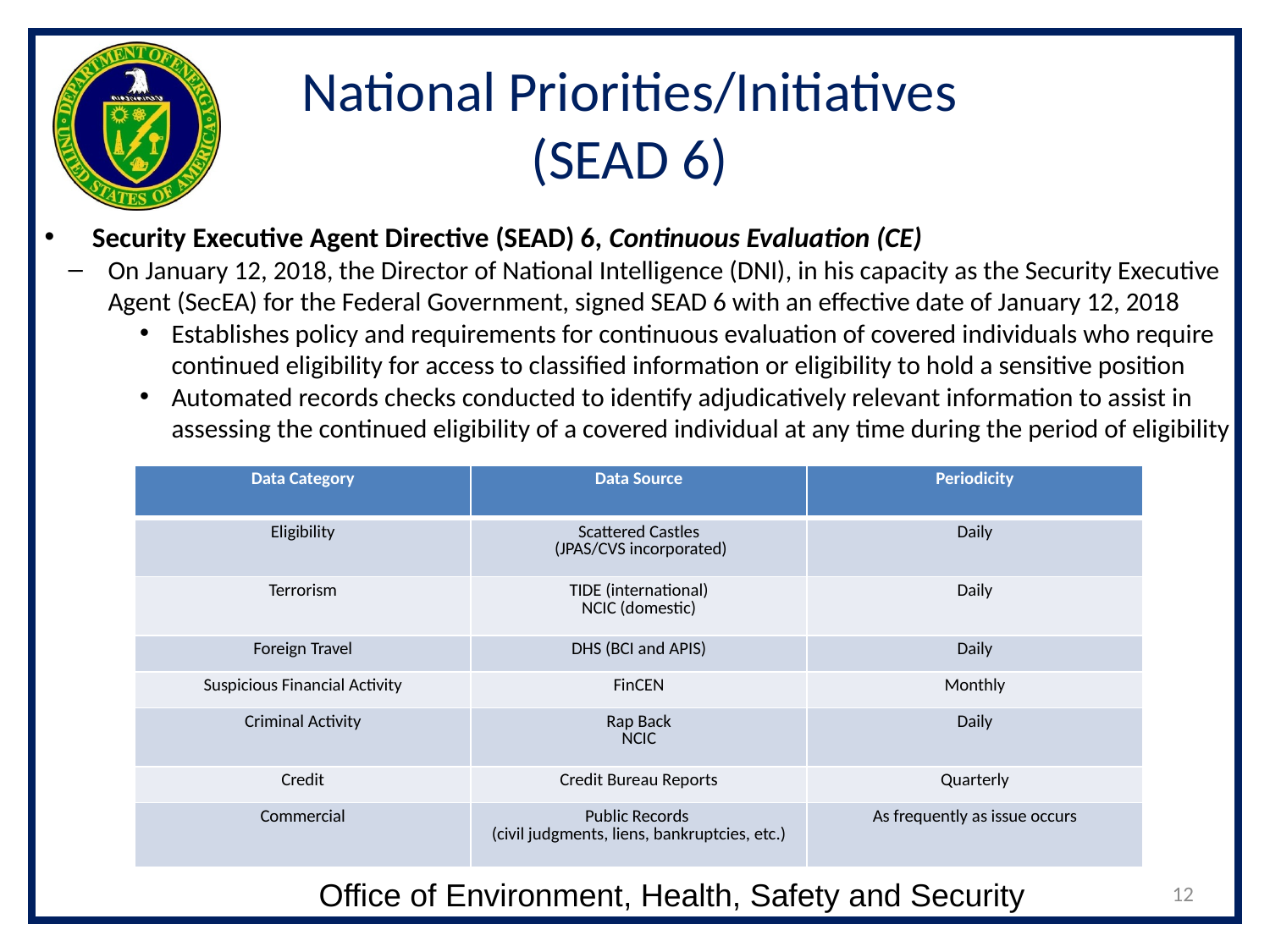

# National Priorities/Initiatives (SEAD 6)
Security Executive Agent Directive (SEAD) 6, Continuous Evaluation (CE)
On January 12, 2018, the Director of National Intelligence (DNI), in his capacity as the Security Executive Agent (SecEA) for the Federal Government, signed SEAD 6 with an effective date of January 12, 2018
Establishes policy and requirements for continuous evaluation of covered individuals who require continued eligibility for access to classified information or eligibility to hold a sensitive position
Automated records checks conducted to identify adjudicatively relevant information to assist in assessing the continued eligibility of a covered individual at any time during the period of eligibility

| Data Category | Data Source | Periodicity |
| --- | --- | --- |
| Eligibility | Scattered Castles (JPAS/CVS incorporated) | Daily |
| Terrorism | TIDE (international) NCIC (domestic) | Daily |
| Foreign Travel | DHS (BCI and APIS) | Daily |
| Suspicious Financial Activity | FinCEN | Monthly |
| Criminal Activity | Rap Back NCIC | Daily |
| Credit | Credit Bureau Reports | Quarterly |
| Commercial | Public Records (civil judgments, liens, bankruptcies, etc.) | As frequently as issue occurs |
12